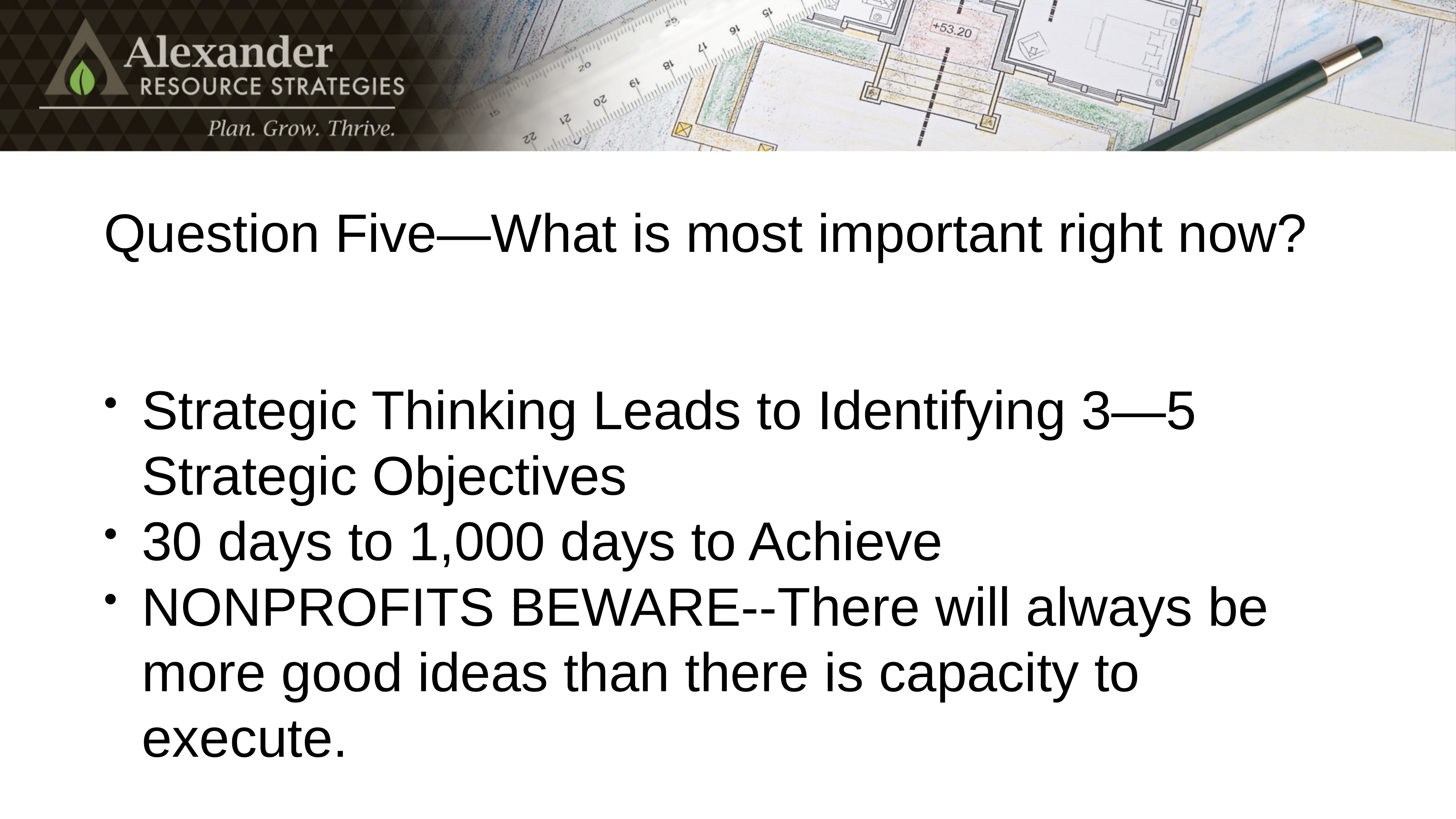

# Question Five—What is most important right now?
Strategic Thinking Leads to Identifying 3—5 Strategic Objectives
30 days to 1,000 days to Achieve
NONPROFITS BEWARE--There will always be more good ideas than there is capacity to execute.